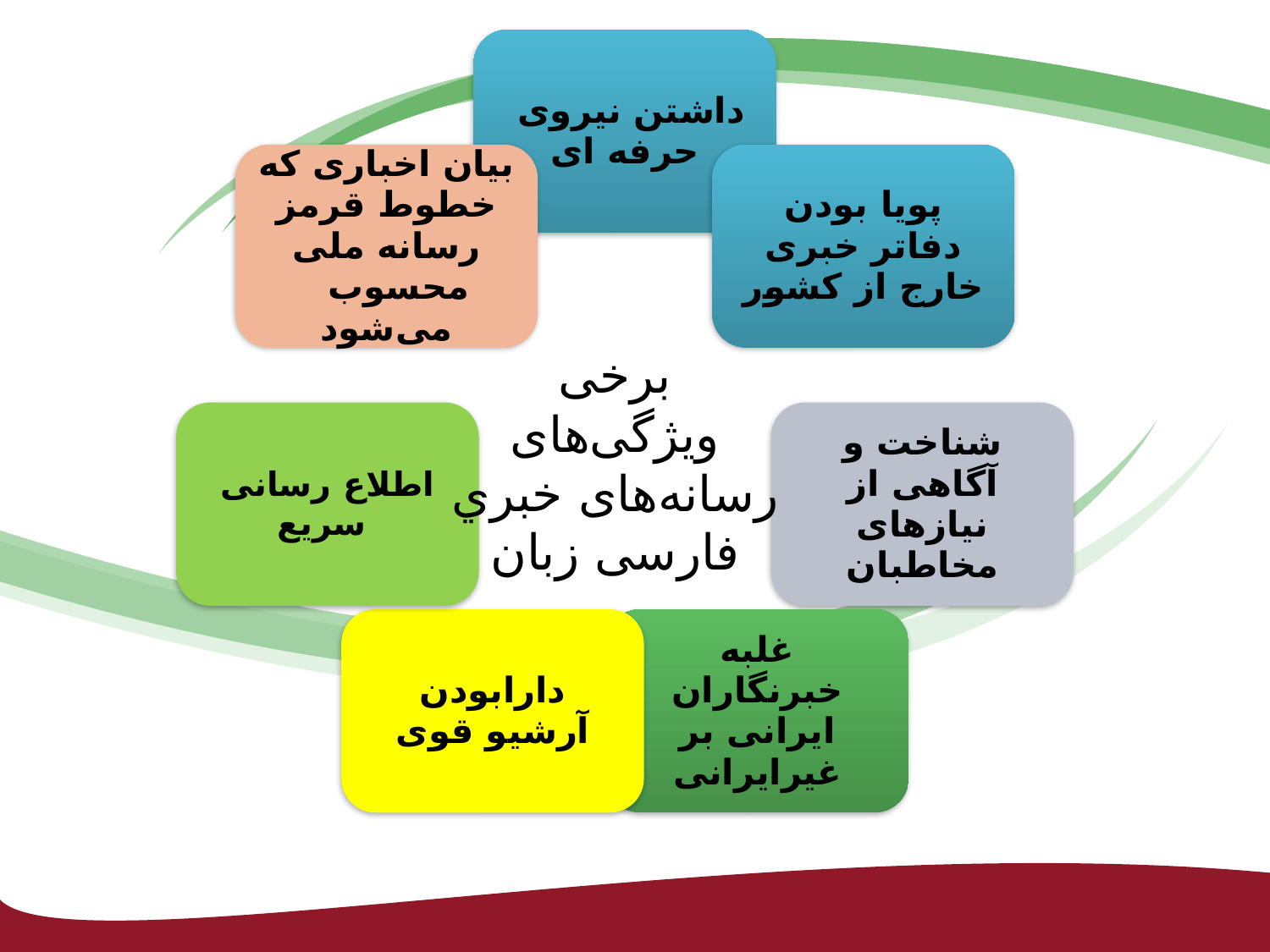

داشتن نیروی
حرفه ای
پویا بودن دفاتر خبری خارج از کشور
شناخت و آگاهی از نیازهای مخاطبان
غلبه خبرنگاران ایرانی بر غیرایرانی
دارابودن آرشیو قوی
 سریع
برخی ویژگی‌های رسانه‌های خبري فارسی زبان